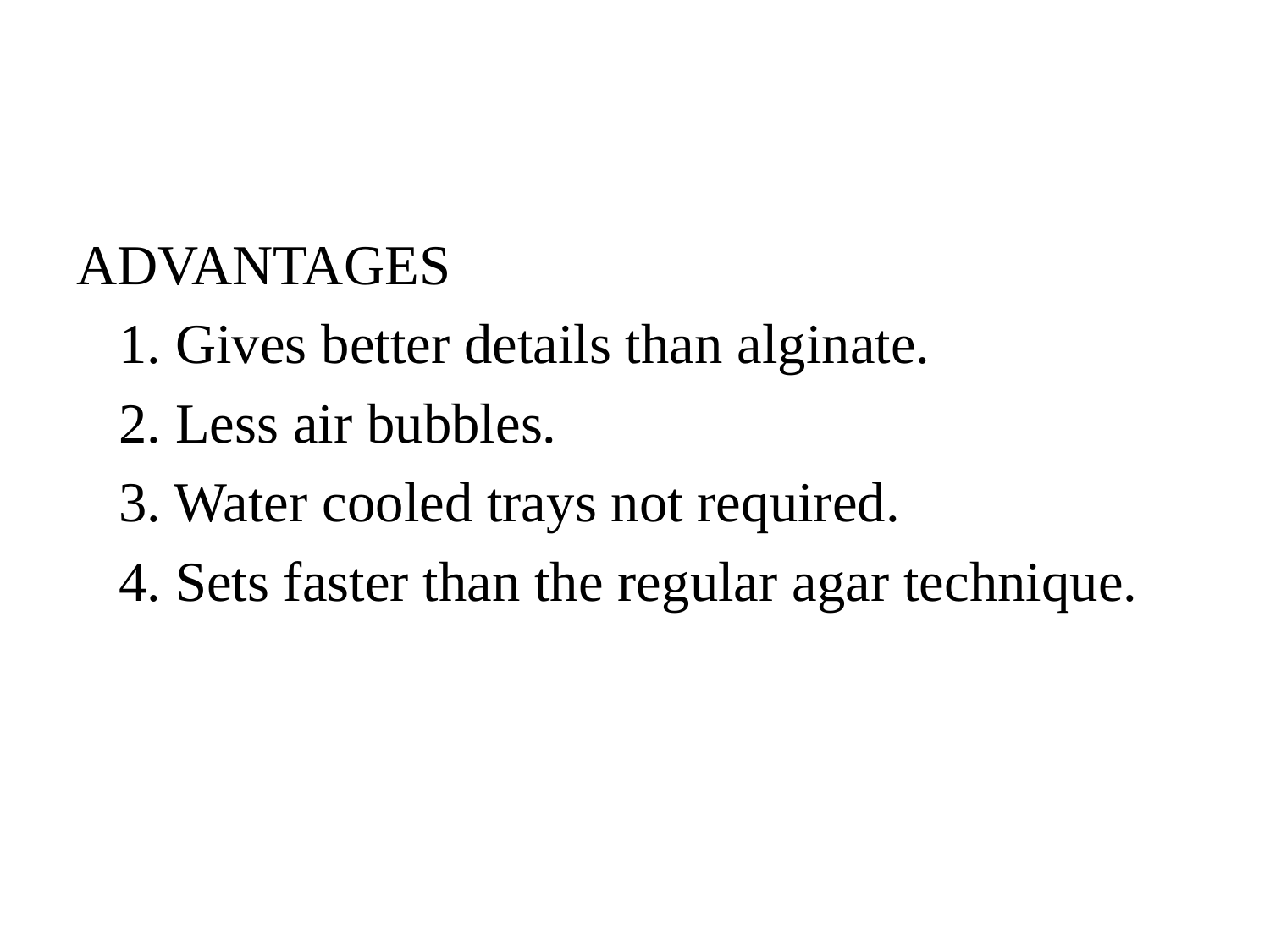

#
ADVANTAGES
   1. Gives better details than alginate.
   2. Less air bubbles.
   3. Water cooled trays not required.
   4. Sets faster than the regular agar technique.